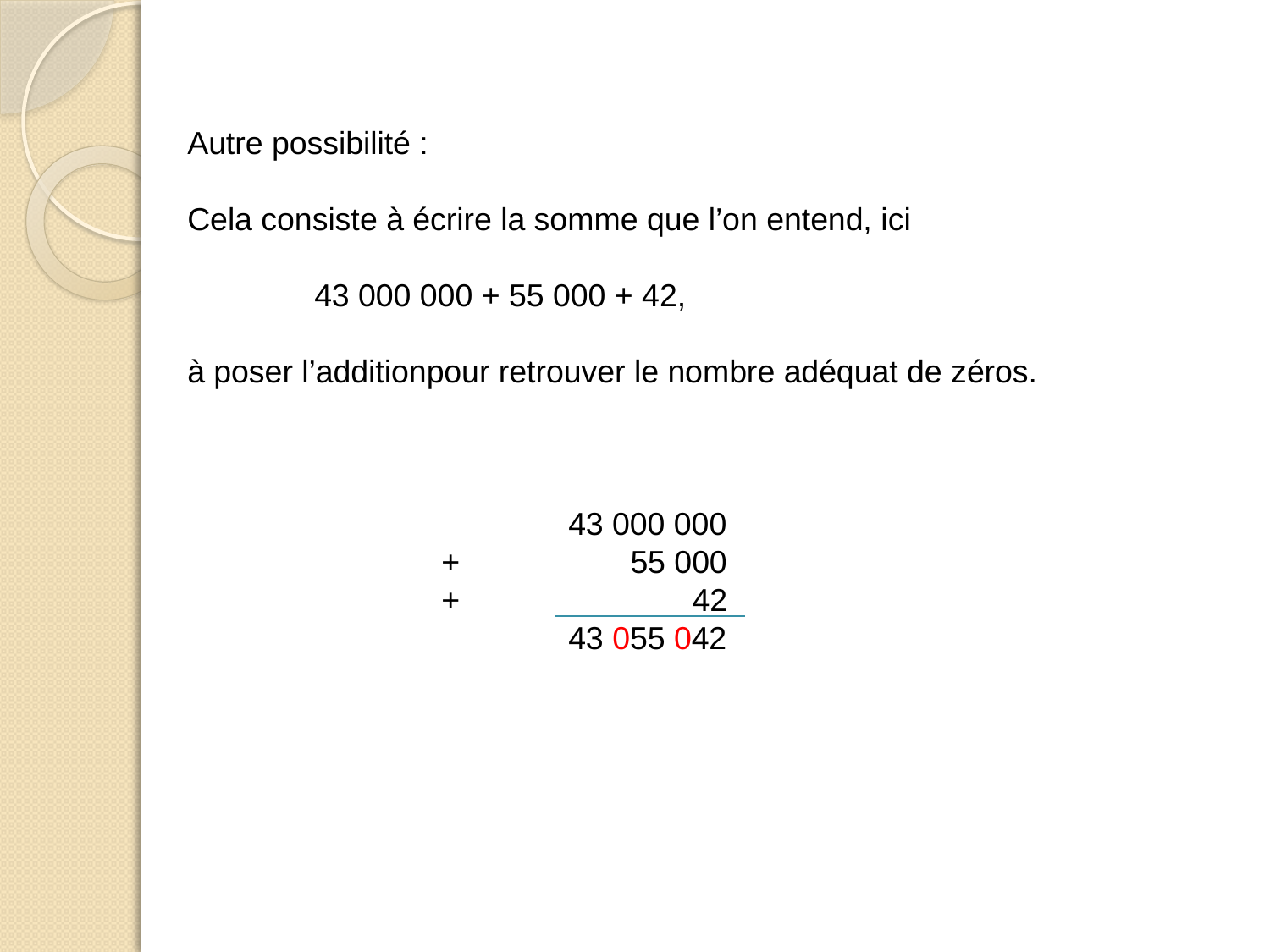

Autre possibilité :

Cela consiste à écrire la somme que l’on entend, ici

	43 000 000 + 55 000 + 42,

à poser l’additionpour retrouver le nombre adéquat de zéros.

			43 000 000
		+	       55 000
		+	              42
			43 055 042